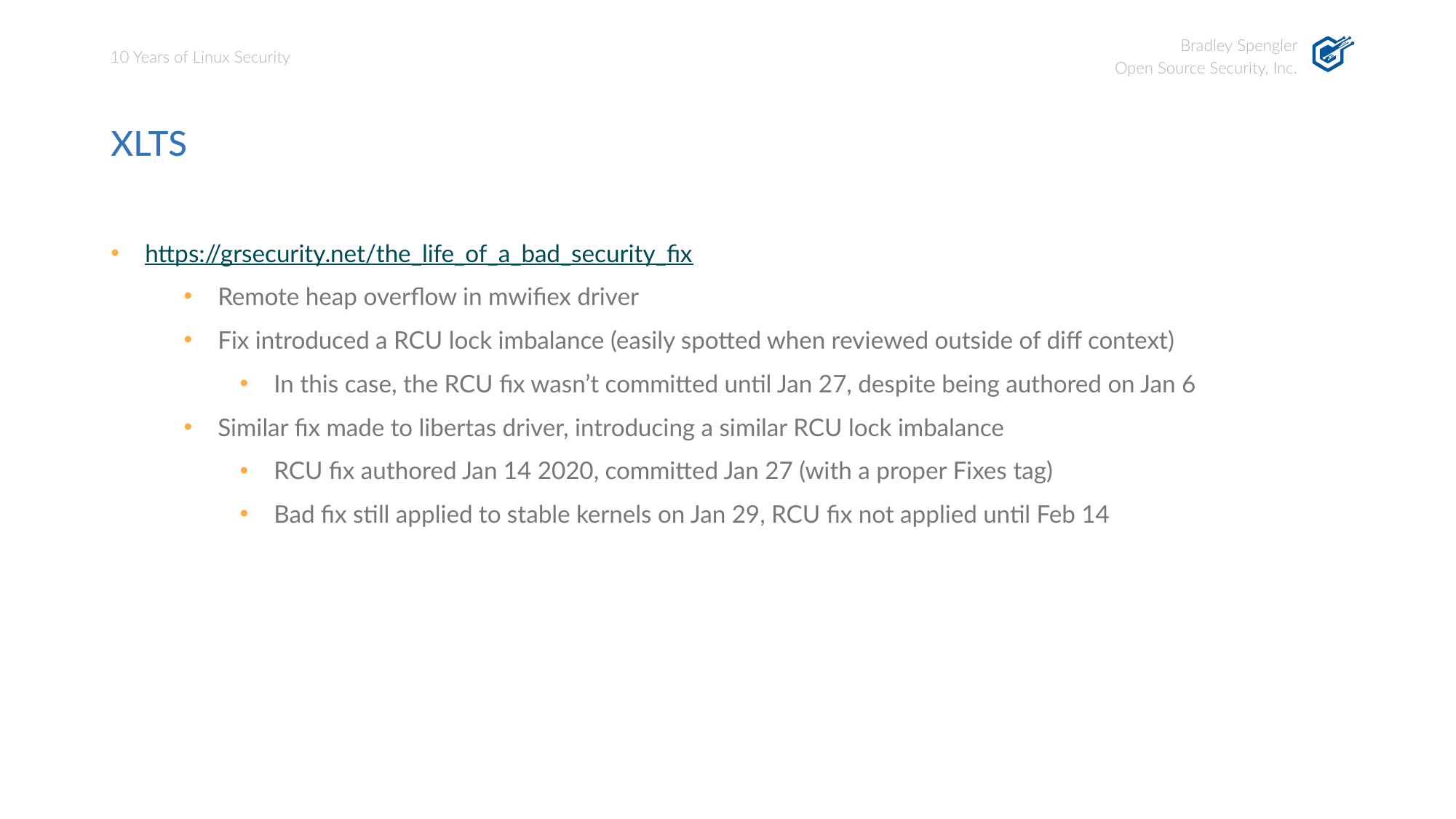

# XLTS
https://grsecurity.net/the_life_of_a_bad_security_fix
Remote heap overflow in mwifiex driver
Fix introduced a RCU lock imbalance (easily spotted when reviewed outside of diff context)
In this case, the RCU fix wasn’t committed until Jan 27, despite being authored on Jan 6
Similar fix made to libertas driver, introducing a similar RCU lock imbalance
RCU fix authored Jan 14 2020, committed Jan 27 (with a proper Fixes tag)
Bad fix still applied to stable kernels on Jan 29, RCU fix not applied until Feb 14